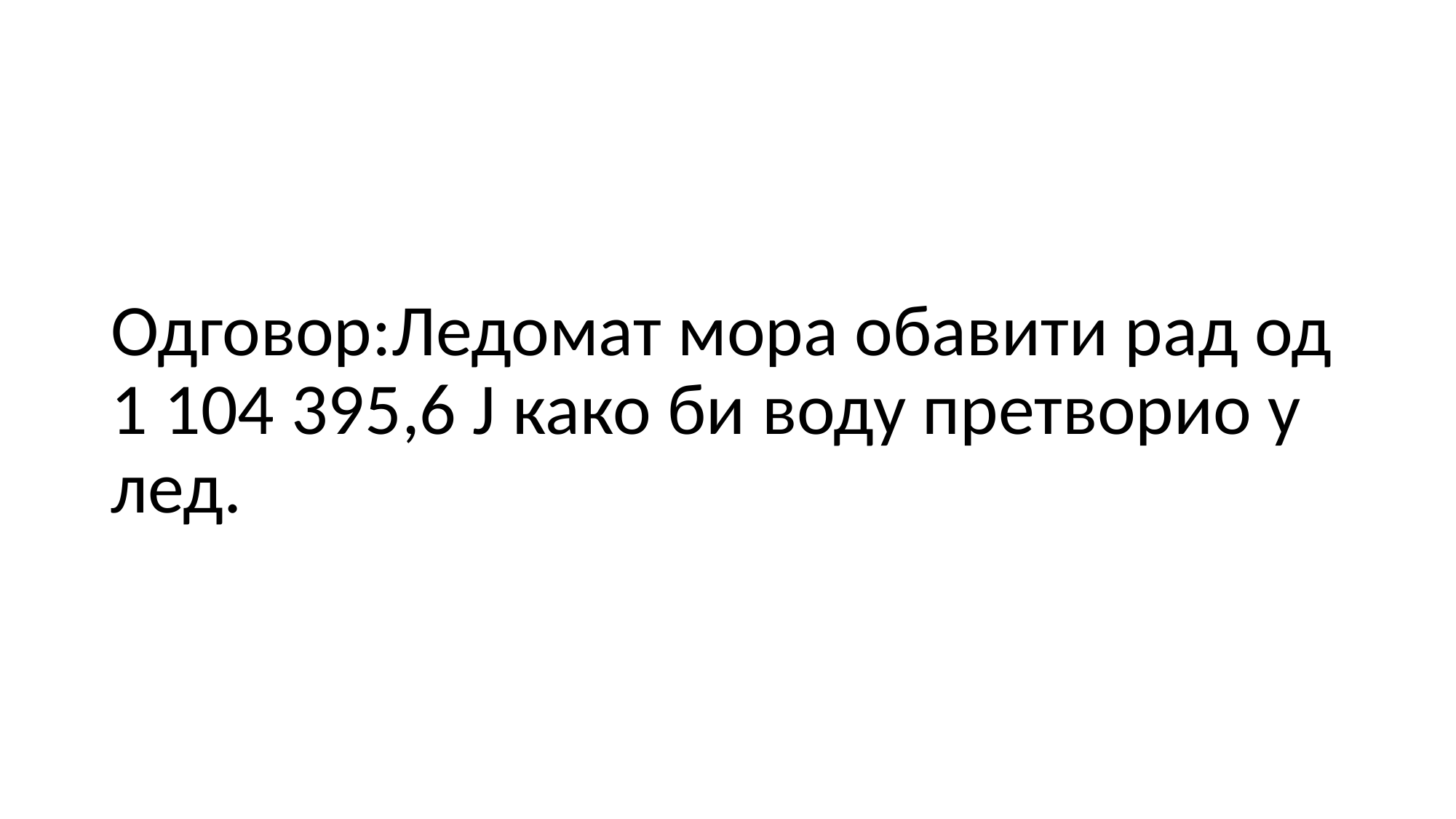

# Одговор:Ледомат мора обавити рад од 1 104 395,6 Ј како би воду претворио у лед.​